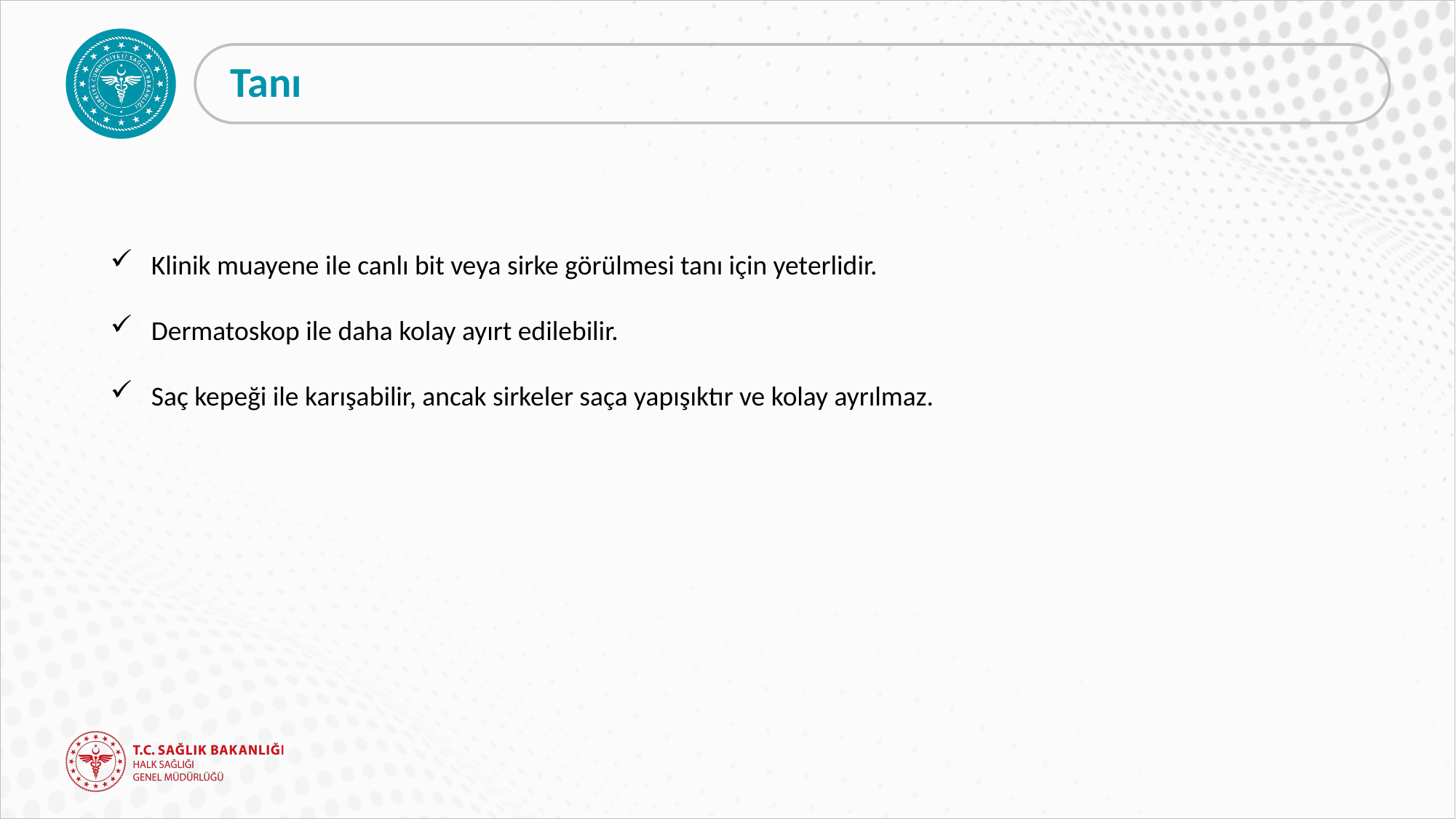

# Tanı

Klinik muayene ile canlı bit veya sirke görülmesi tanı için yeterlidir.
Dermatoskop ile daha kolay ayırt edilebilir.
Saç kepeği ile karışabilir, ancak sirkeler saça yapışıktır ve kolay ayrılmaz.

17